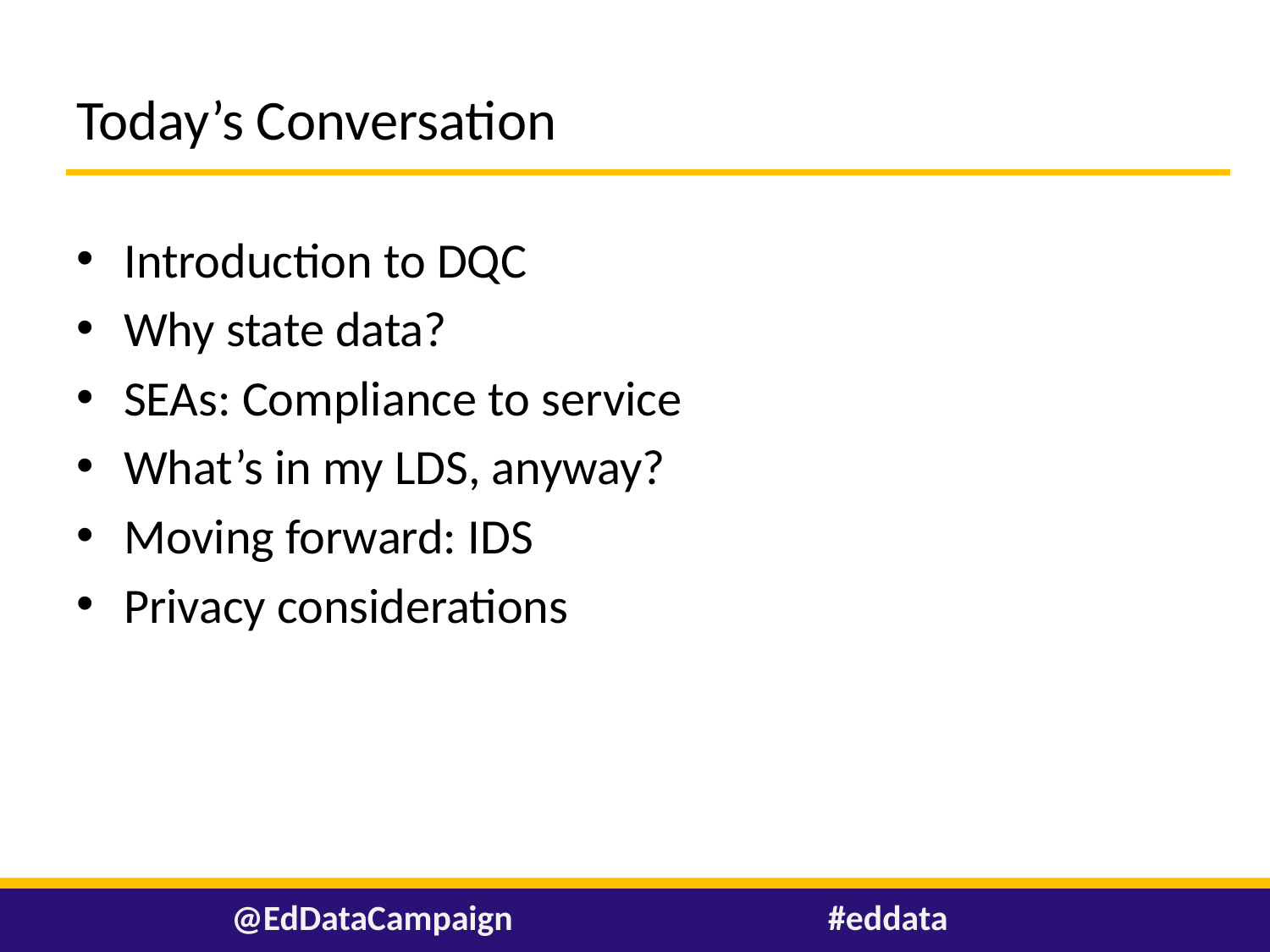

# Today’s Conversation

Introduction to DQC
Why state data?
SEAs: Compliance to service
What’s in my LDS, anyway?
Moving forward: IDS
Privacy considerations

@EdDataCampaign
#eddata